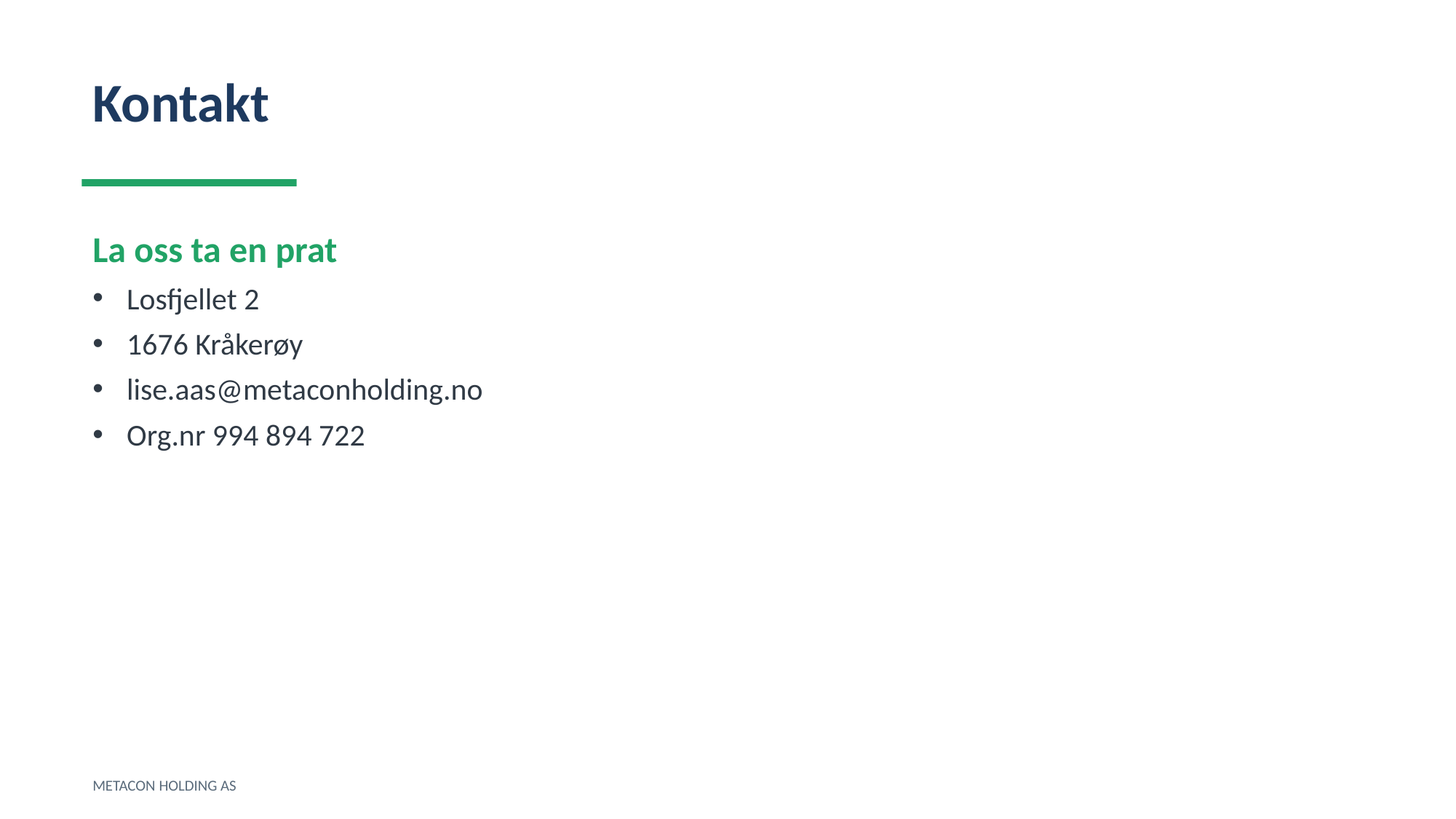

Kontakt

La oss ta en prat
Losfjellet 2
1676 Kråkerøy
lise.aas@metaconholding.no
Org.nr 994 894 722
METACON HOLDING AS